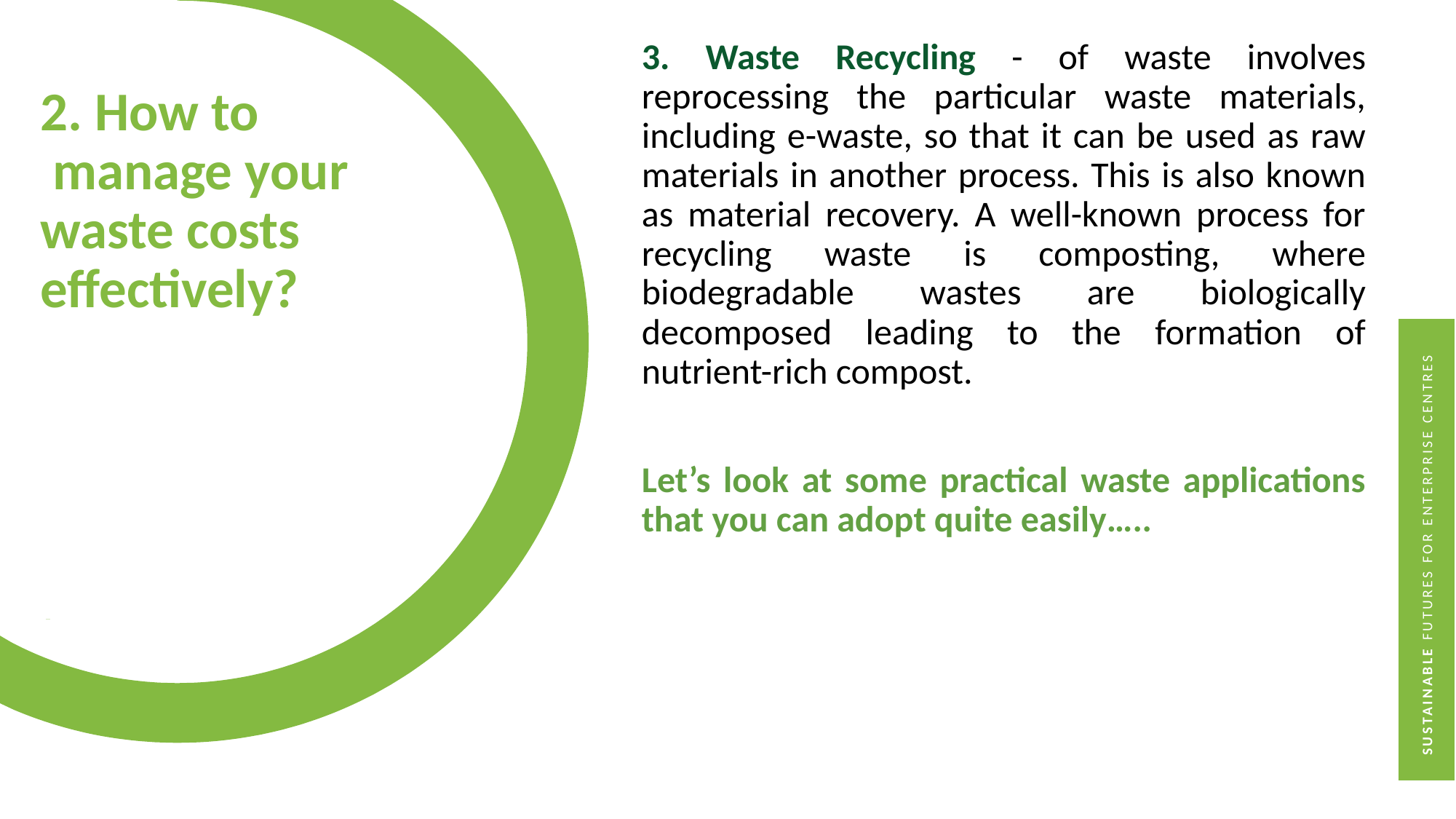

3. Waste Recycling - of waste involves reprocessing the particular waste materials, including e-waste, so that it can be used as raw materials in another process. This is also known as material recovery. A well-known process for recycling waste is composting, where biodegradable wastes are biologically decomposed leading to the formation of nutrient-rich compost.

Let’s look at some practical waste applications that you can adopt quite easily…..

2. How to                  manage your waste costs effectively?